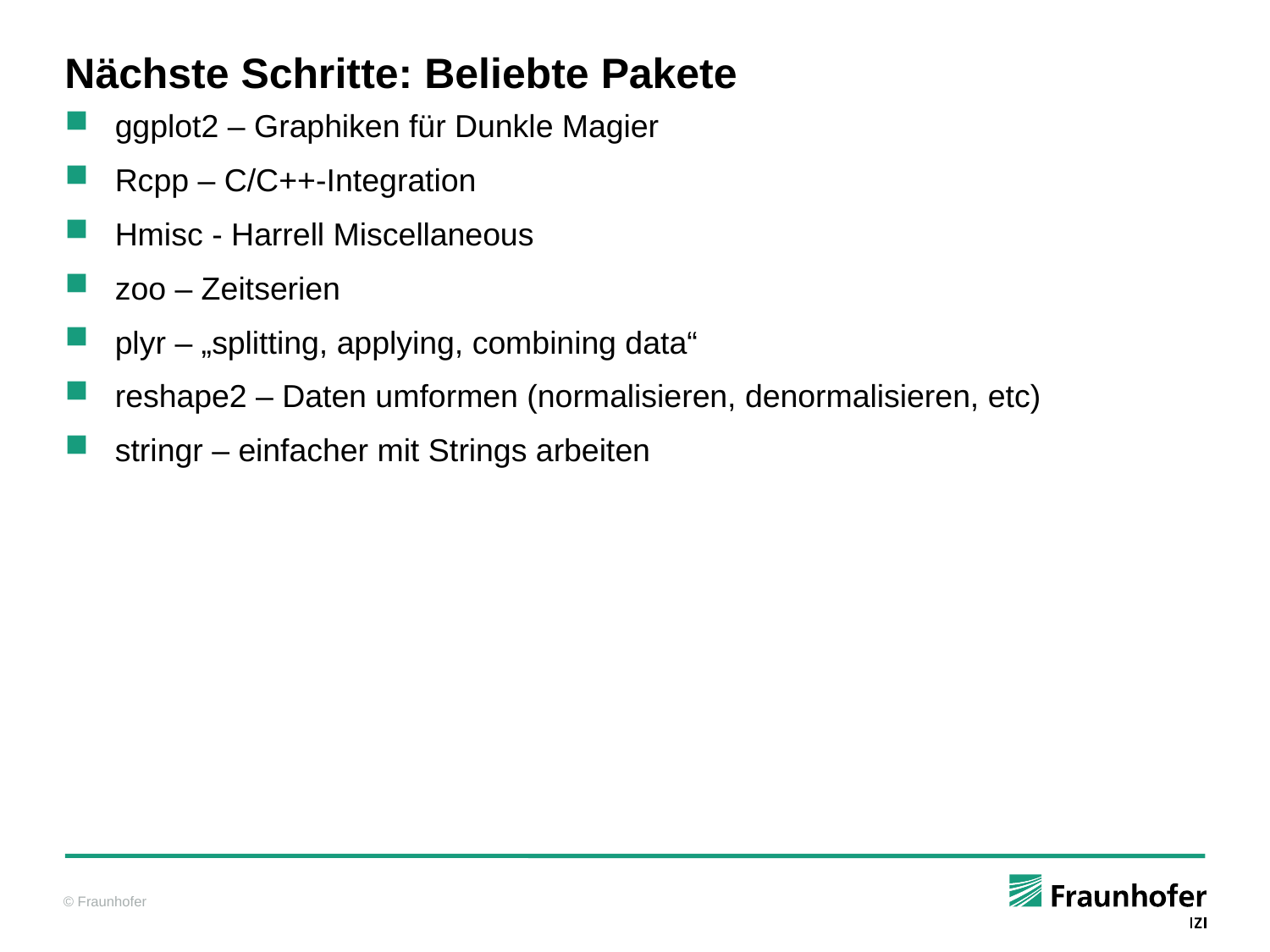

# Nächste Schritte: Beliebte Pakete
ggplot2 – Graphiken für Dunkle Magier
Rcpp – C/C++-Integration
Hmisc - Harrell Miscellaneous
zoo – Zeitserien
plyr – „splitting, applying, combining data“
reshape2 – Daten umformen (normalisieren, denormalisieren, etc)
stringr – einfacher mit Strings arbeiten